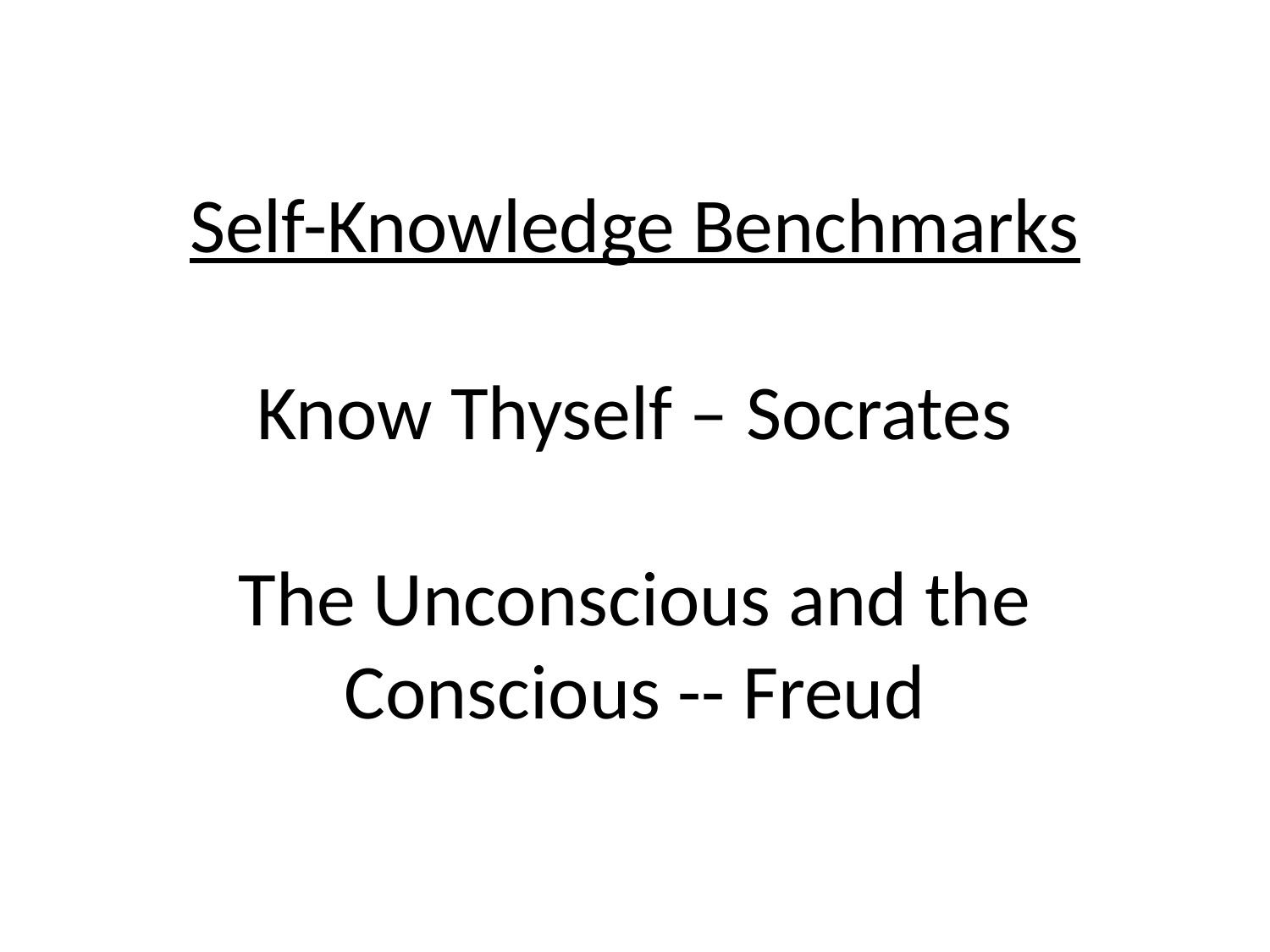

# Self-Knowledge Benchmarks Know Thyself – Socrates The Unconscious and the Conscious -- Freud